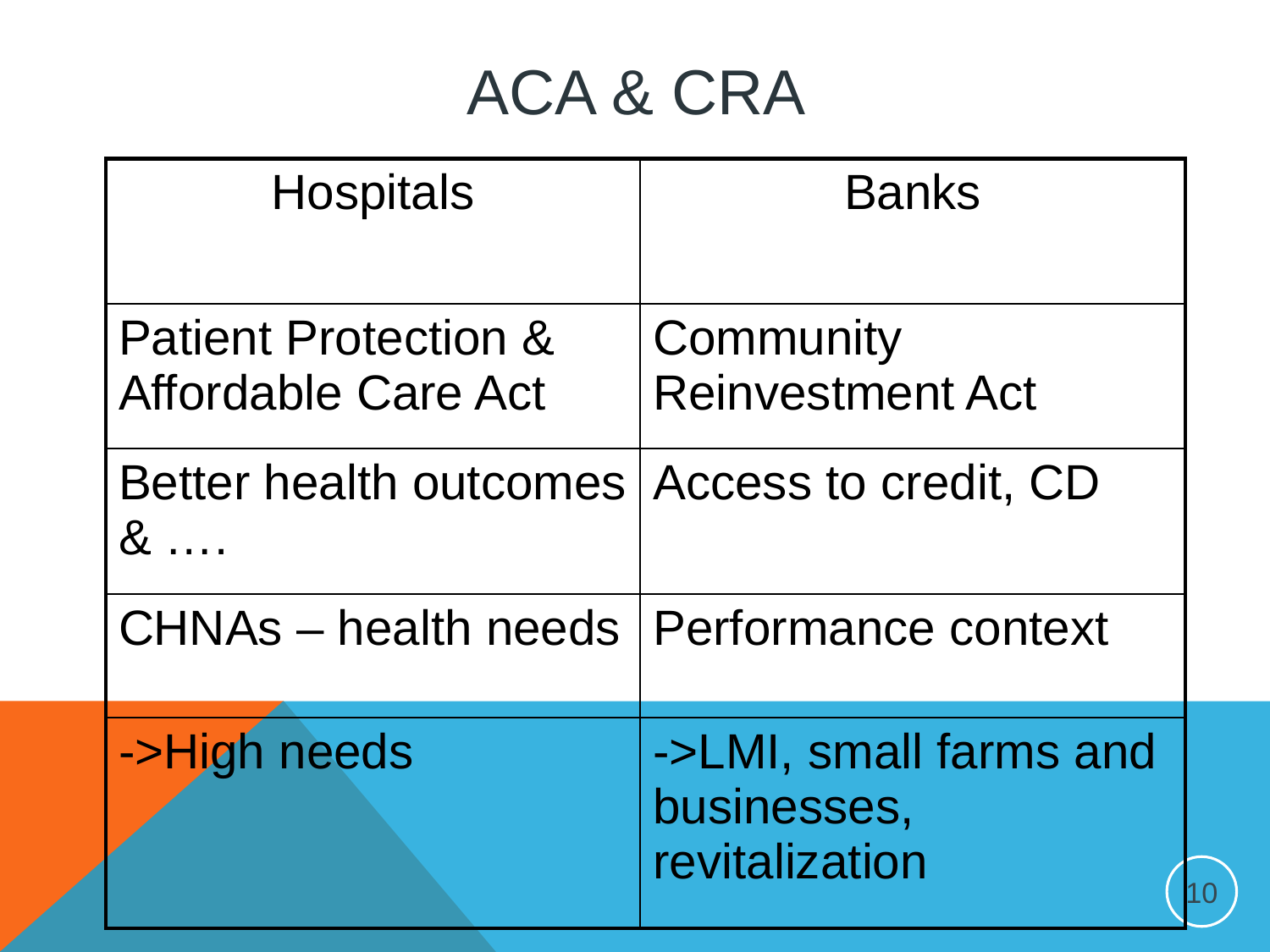

# ACA & CRA
| Hospitals | Banks |
| --- | --- |
| Patient Protection & Affordable Care Act | Community Reinvestment Act |
| Better health outcomes & …. | Access to credit, CD |
| CHNAs – health needs | Performance context |
| ->High needs | ->LMI, small farms and businesses, revitalization |
10